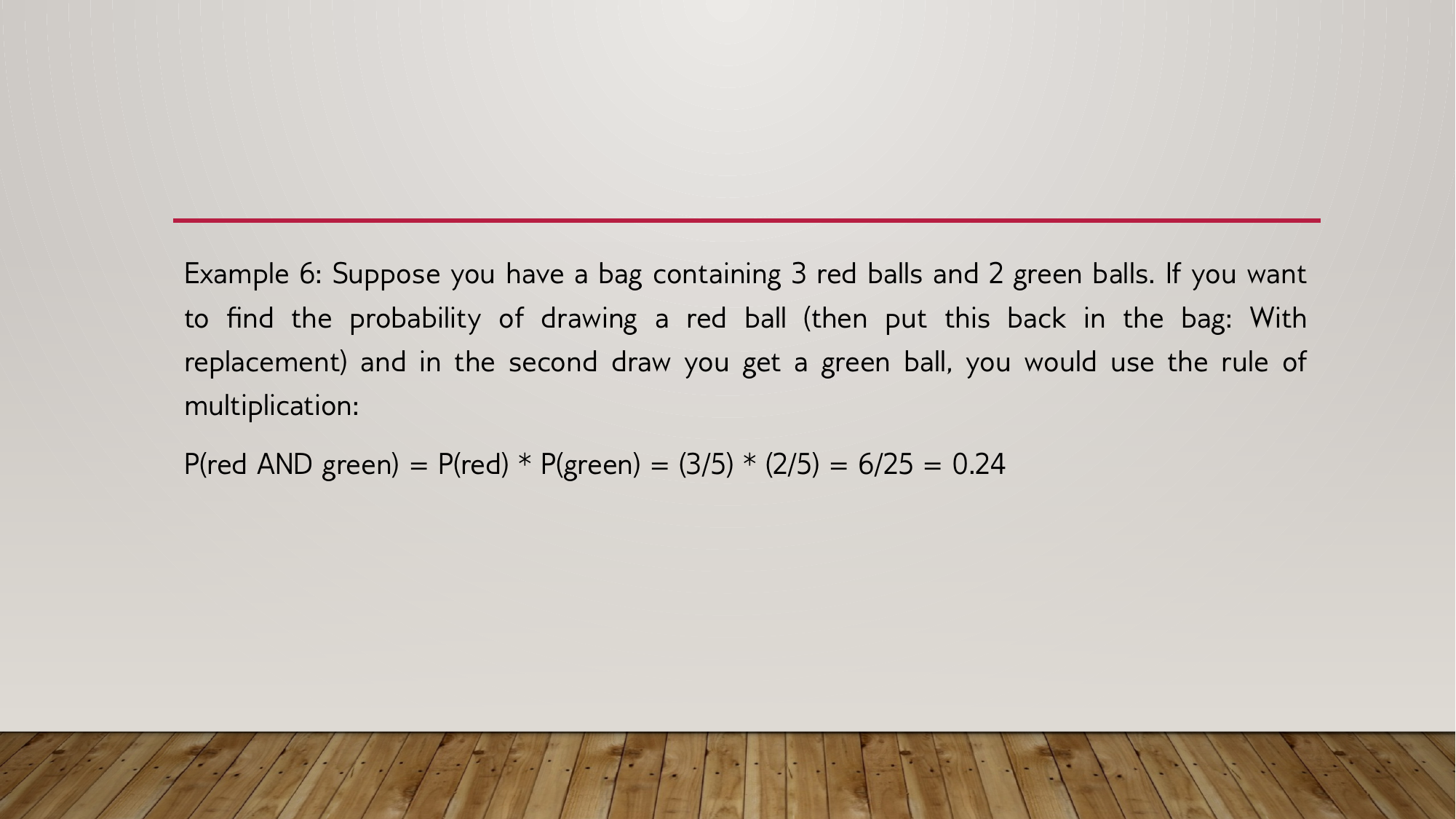

#
Example 6: Suppose you have a bag containing 3 red balls and 2 green balls. If you want to find the probability of drawing a red ball (then put this back in the bag: With replacement) and in the second draw you get a green ball, you would use the rule of multiplication:
P(red AND green) = P(red) * P(green) = (3/5) * (2/5) = 6/25 = 0.24